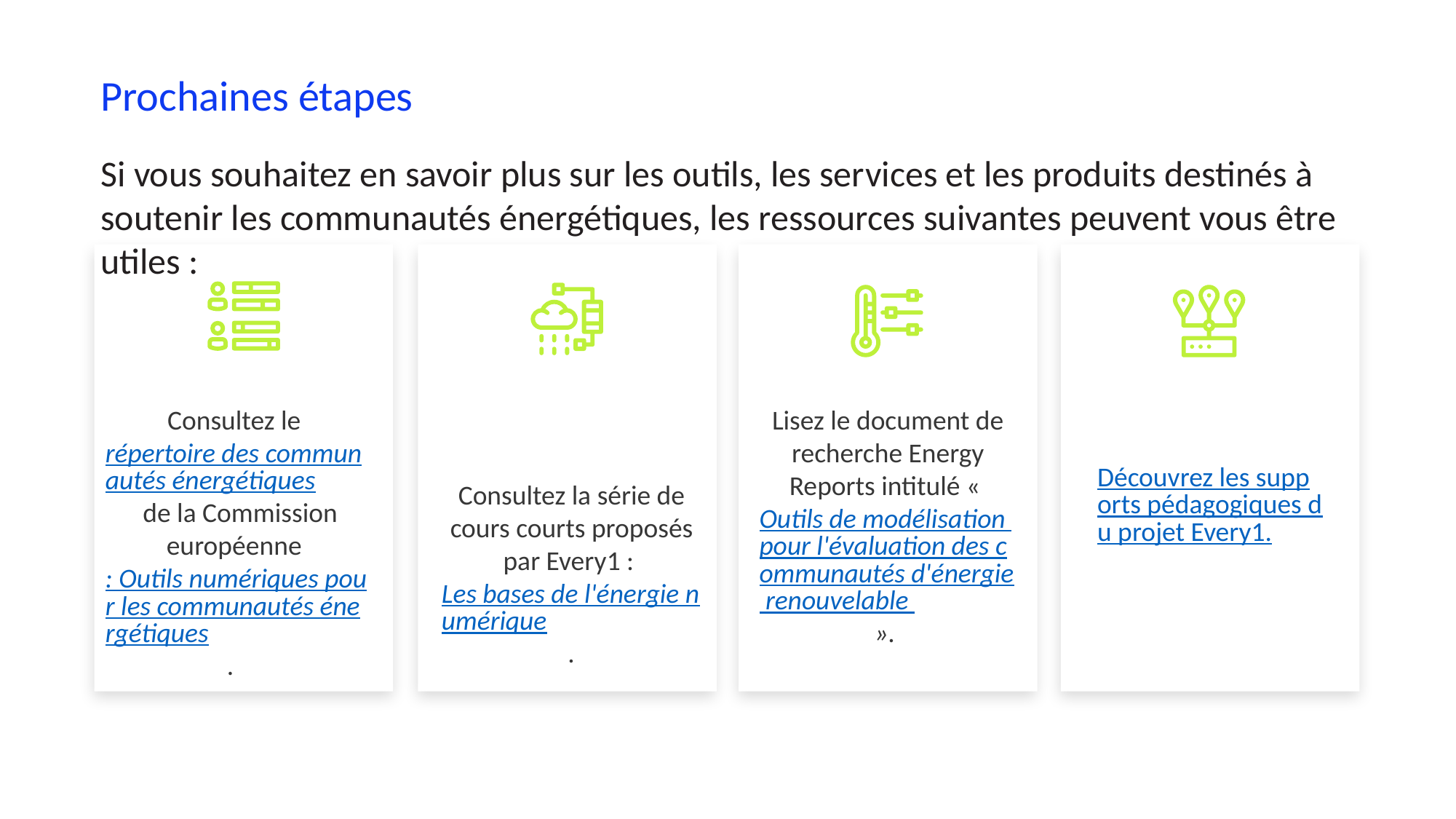

Prochaines étapes

Si vous souhaitez en savoir plus sur les outils, les services et les produits destinés à soutenir les communautés énergétiques, les ressources suivantes peuvent vous être utiles :

Consultez le répertoire des communautés énergétiques de la Commission européenne : Outils numériques pour les communautés énergétiques.
Lisez le document de recherche Energy Reports intitulé « Outils de modélisation pour l'évaluation des communautés d'énergie renouvelable ».
Découvrez les supports pédagogiques du projet Every1.

Consultez la série de cours courts proposés par Every1 : Les bases de l'énergie numérique.